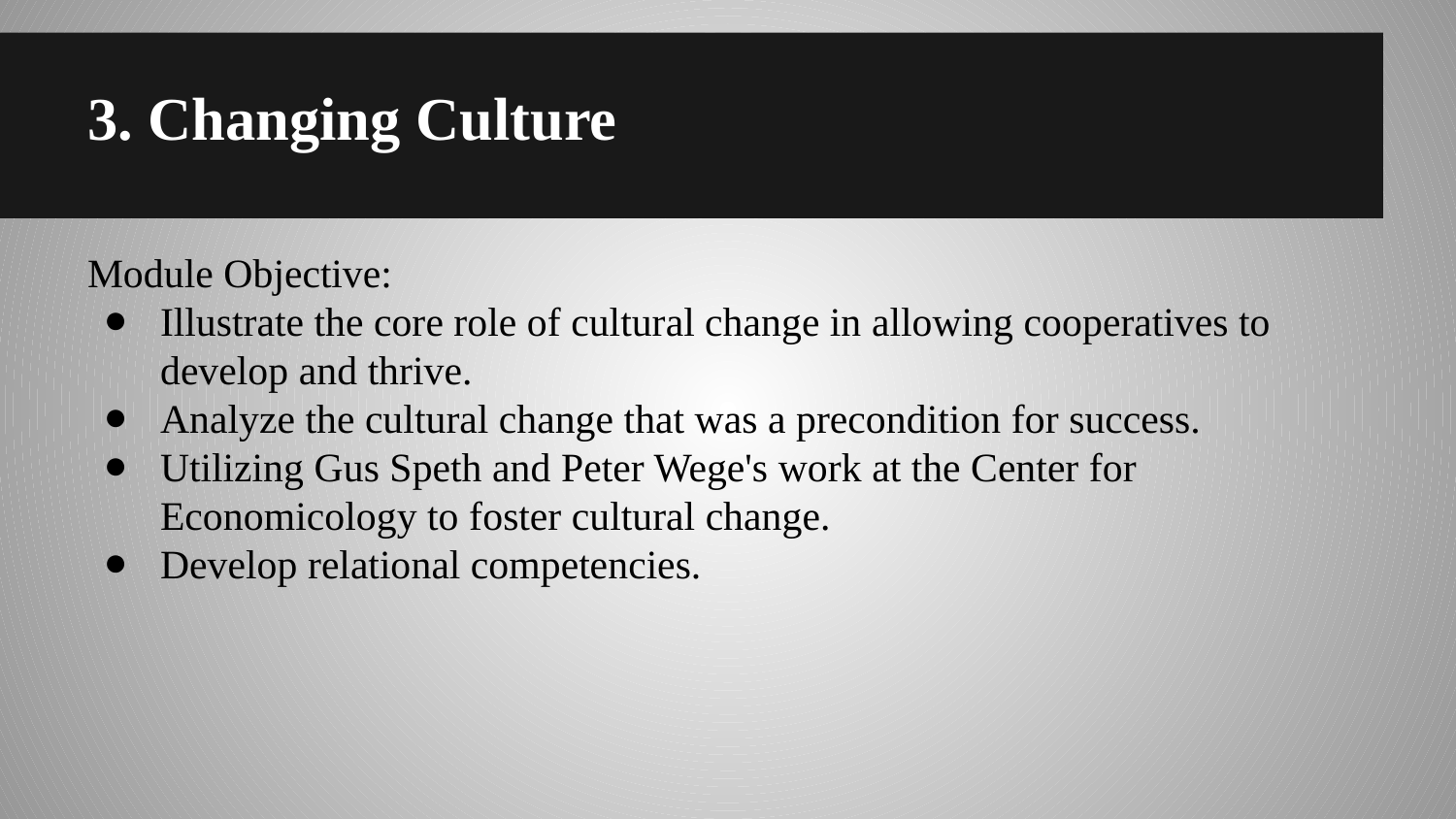

# 3. Changing Culture
Module Objective:
Illustrate the core role of cultural change in allowing cooperatives to develop and thrive.
Analyze the cultural change that was a precondition for success.
Utilizing Gus Speth and Peter Wege's work at the Center for Economicology to foster cultural change.
Develop relational competencies.